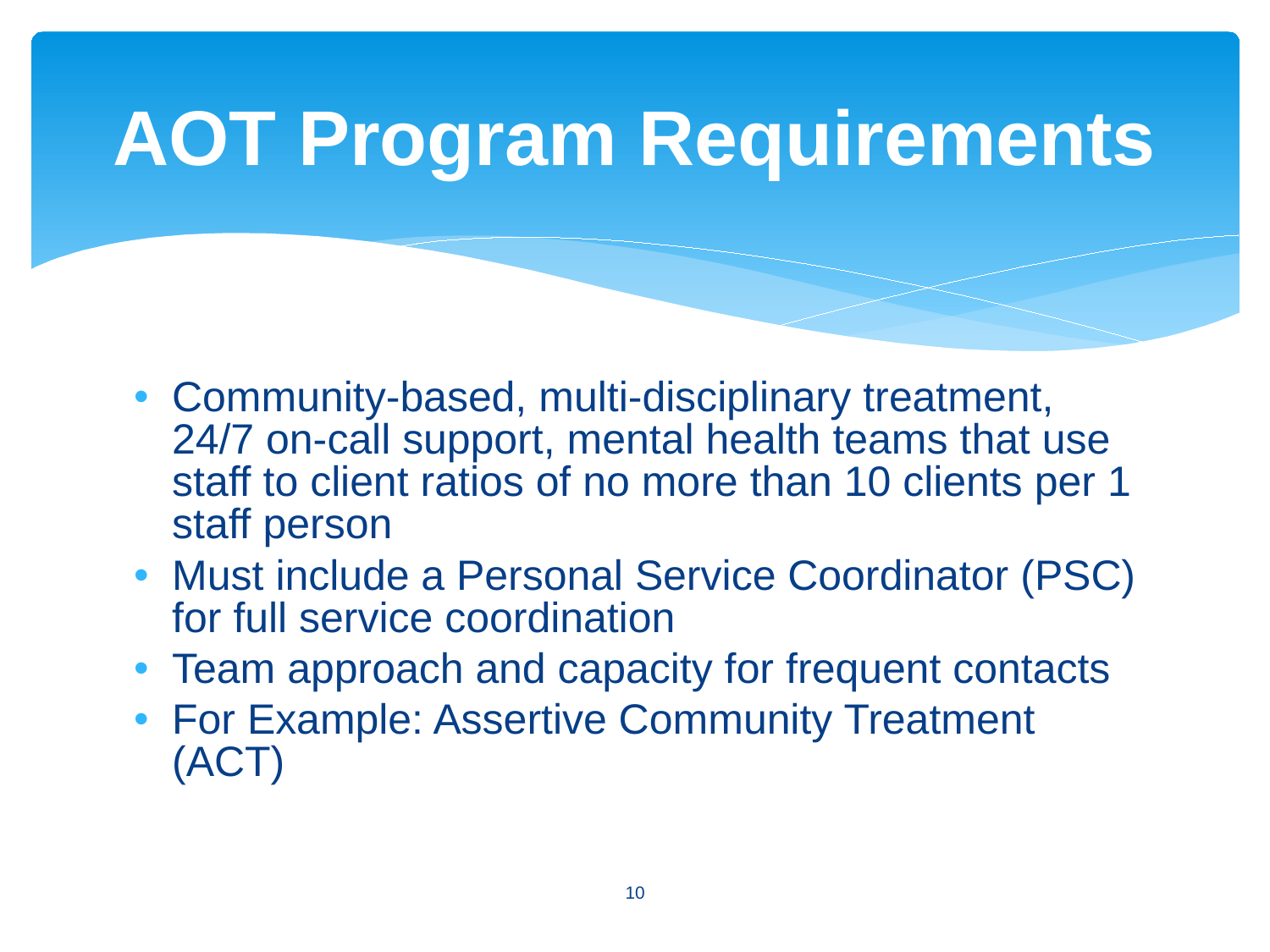

# AOT Program Requirements
Community-based, multi-disciplinary treatment, 24/7 on-call support, mental health teams that use staff to client ratios of no more than 10 clients per 1 staff person
Must include a Personal Service Coordinator (PSC) for full service coordination
Team approach and capacity for frequent contacts
For Example: Assertive Community Treatment (ACT)
10